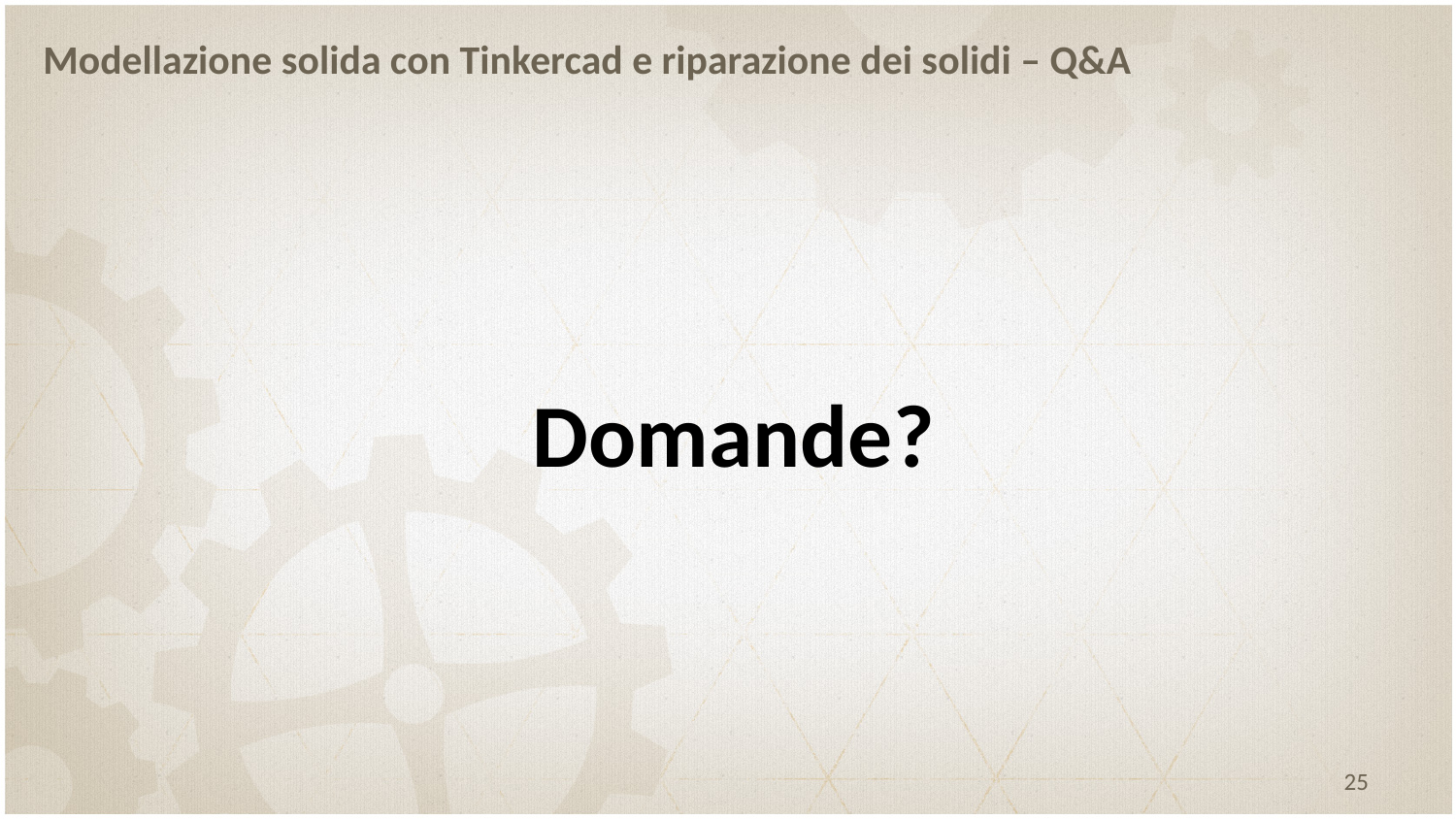

# Modellazione solida con Tinkercad e riparazione dei solidi – Q&A

Domande?

25